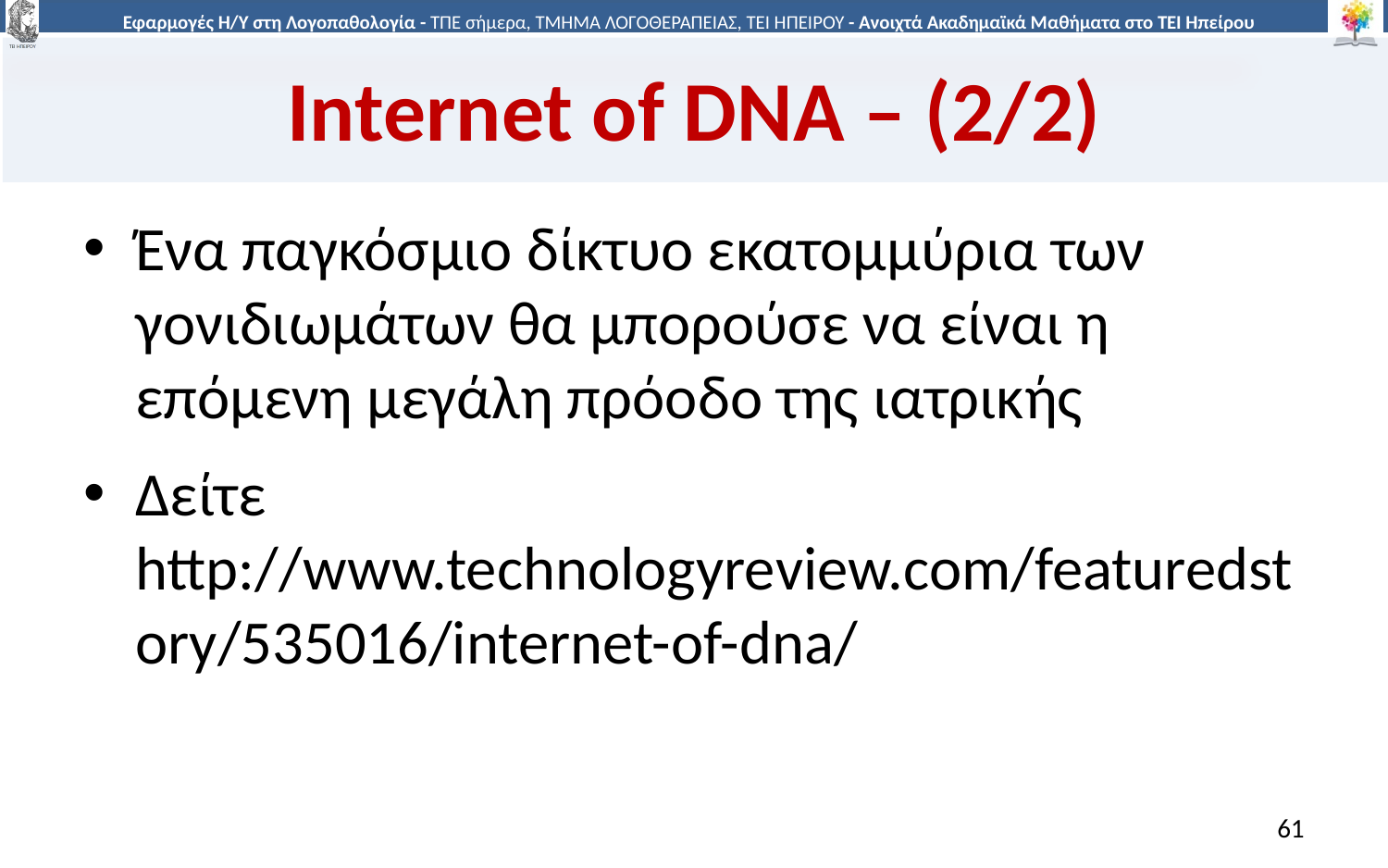

# Internet of DNA – (2/2)
Ένα παγκόσμιο δίκτυο εκατομμύρια των γονιδιωμάτων θα μπορούσε να είναι η επόμενη μεγάλη πρόοδο της ιατρικής
Δείτε http://www.technologyreview.com/featuredstory/535016/internet-of-dna/

61